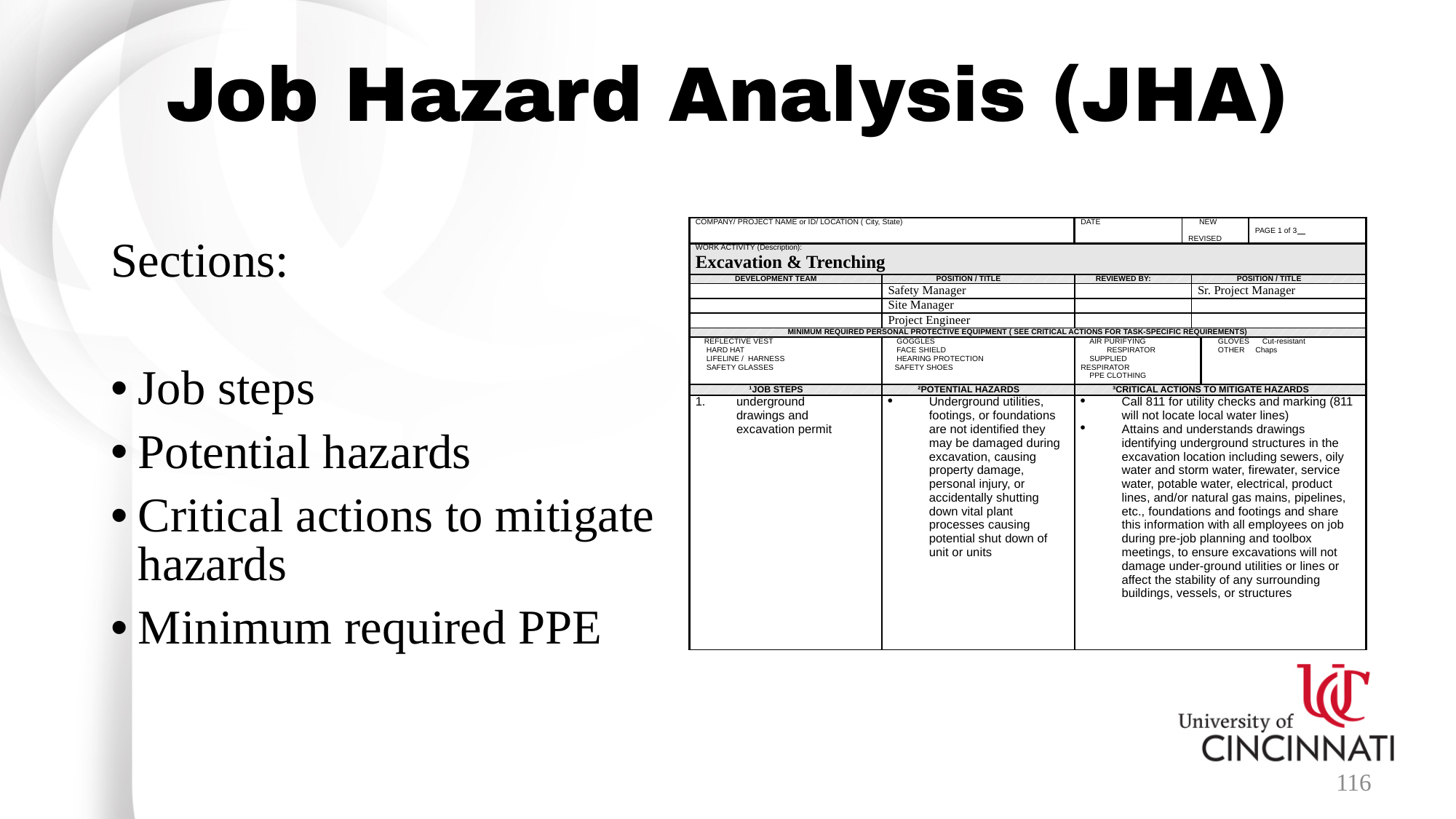

# Job Hazard Analysis (JHA)
| COMPANY/ PROJECT NAME or ID/ LOCATION ( City, State) |  | DATE | NEW REVISED |  |  | PAGE 1 of 3 |
| --- | --- | --- | --- | --- | --- | --- |
| WORK ACTIVITY (Description): Excavation & Trenching |  |  |  |  |  |  |
| DEVELOPMENT TEAM | POSITION / TITLE | REVIEWED BY: |  | POSITION / TITLE |  |  |
|  | Safety Manager |  |  | Sr. Project Manager |  |  |
|  | Site Manager |  |  |  |  |  |
|  | Project Engineer |  |  |  |  |  |
| MINIMUM REQUIRED PERSONAL PROTECTIVE EQUIPMENT ( SEE CRITICAL ACTIONS FOR TASK-SPECIFIC REQUIREMENTS) |  |  |  |  |  |  |
| REFLECTIVE VEST HARD HAT LIFELINE / HARNESS SAFETY GLASSES | GOGGLES FACE SHIELD HEARING PROTECTION SAFETY SHOES | AIR PURIFYING RESPIRATOR SUPPLIED RESPIRATOR PPE CLOTHING |  |  | GLOVES Cut-resistant OTHER    Chaps |  |
| ¹JOB STEPS | ²POTENTIAL HAZARDS | ³CRITICAL ACTIONS TO MITIGATE HAZARDS |  |  |  |  |
| underground drawings and excavation permit | Underground utilities, footings, or foundations are not identified they may be damaged during excavation, causing property damage, personal injury, or accidentally shutting down vital plant processes causing potential shut down of unit or units | Call 811 for utility checks and marking (811 will not locate local water lines) Attains and understands drawings identifying underground structures in the excavation location including sewers, oily water and storm water, firewater, service water, potable water, electrical, product lines, and/or natural gas mains, pipelines, etc., foundations and footings and share this information with all employees on job during pre-job planning and toolbox meetings, to ensure excavations will not damage under-ground utilities or lines or affect the stability of any surrounding buildings, vessels, or structures |  |  |  |  |
|  |  |  |  |  |  |  |
|  |  |  |  |  |  |  |
Sections:

Job steps
Potential hazards
Critical actions to mitigate hazards
Minimum required PPE

116